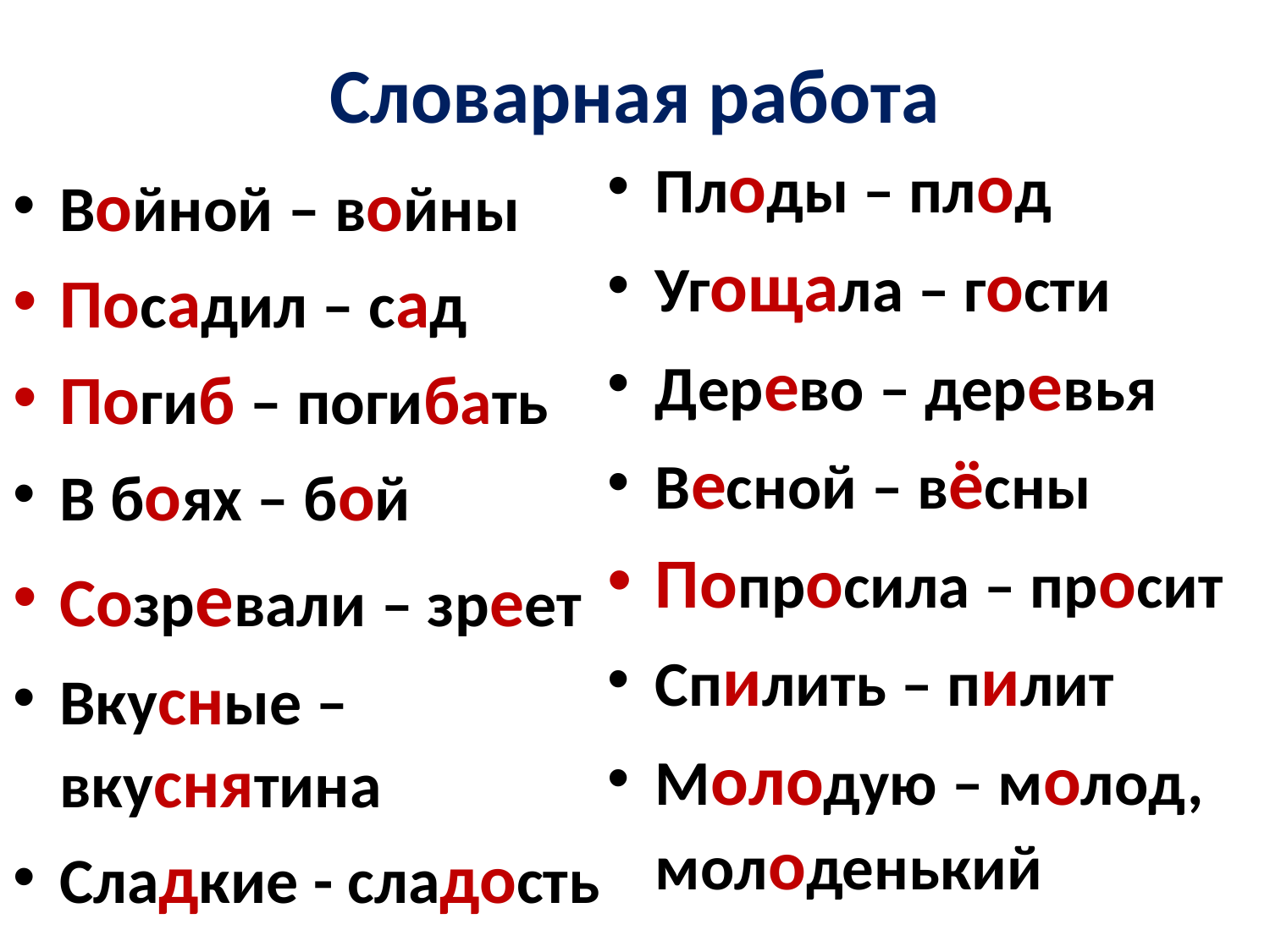

# Словарная работа
Плоды – плод
Угощала – гости
Дерево – деревья
Весной – вёсны
Попросила – просит
Спилить – пилит
Молодую – молод, молоденький
Войной – войны
Посадил – сад
Погиб – погибать
В боях – бой
Созревали – зреет
Вкусные – вкуснятина
Сладкие - сладость